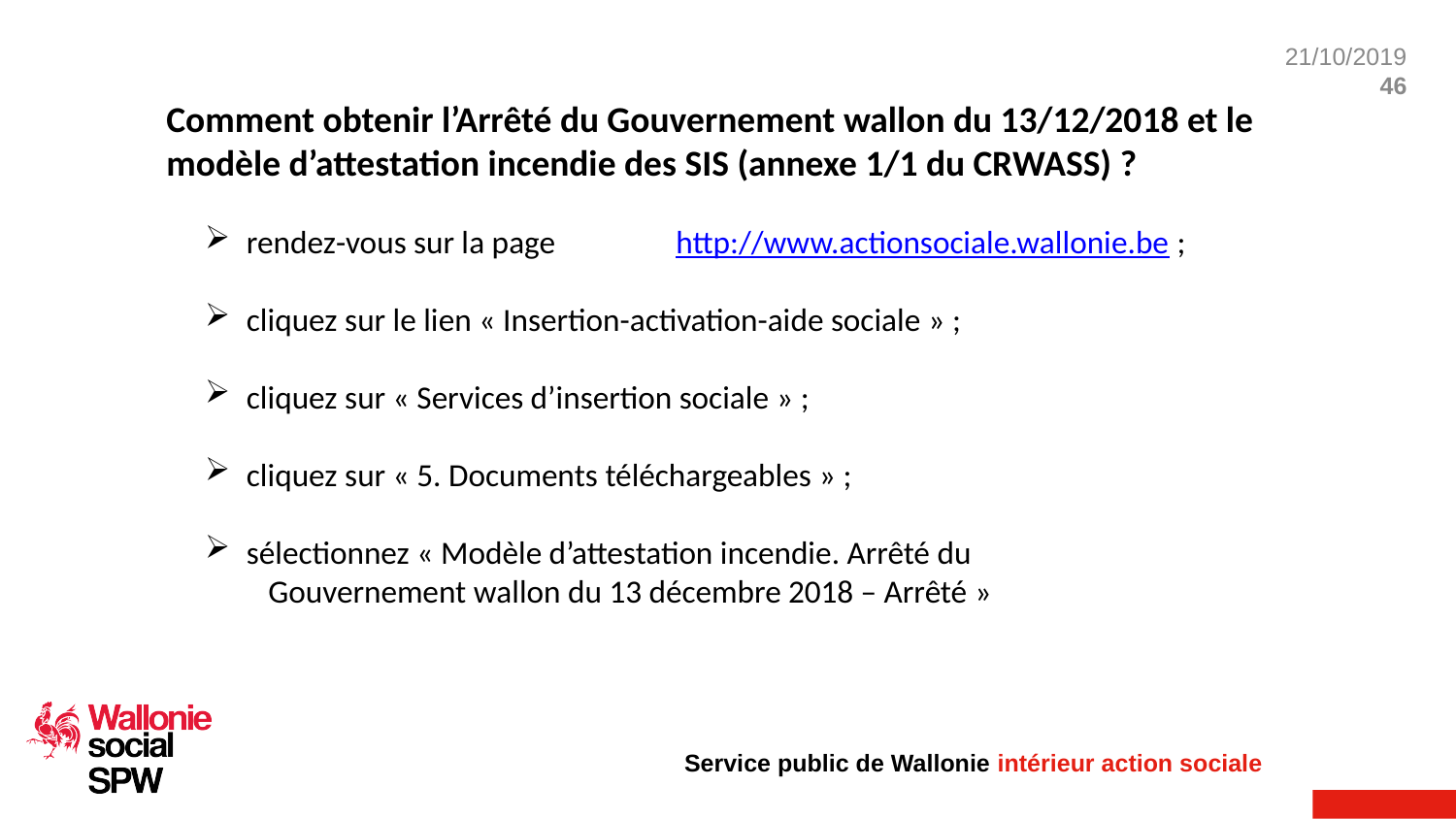

Comment obtenir l’Arrêté du Gouvernement wallon du 13/12/2018 et le modèle d’attestation incendie des SIS (annexe 1/1 du CRWASS) ?

 rendez-vous sur la page 	http://www.actionsociale.wallonie.be ;

 cliquez sur le lien « Insertion-activation-aide sociale » ;

 cliquez sur « Services d’insertion sociale » ;

 cliquez sur « 5. Documents téléchargeables » ;

 sélectionnez « Modèle d’attestation incendie. Arrêté du
    Gouvernement wallon du 13 décembre 2018 – Arrêté »